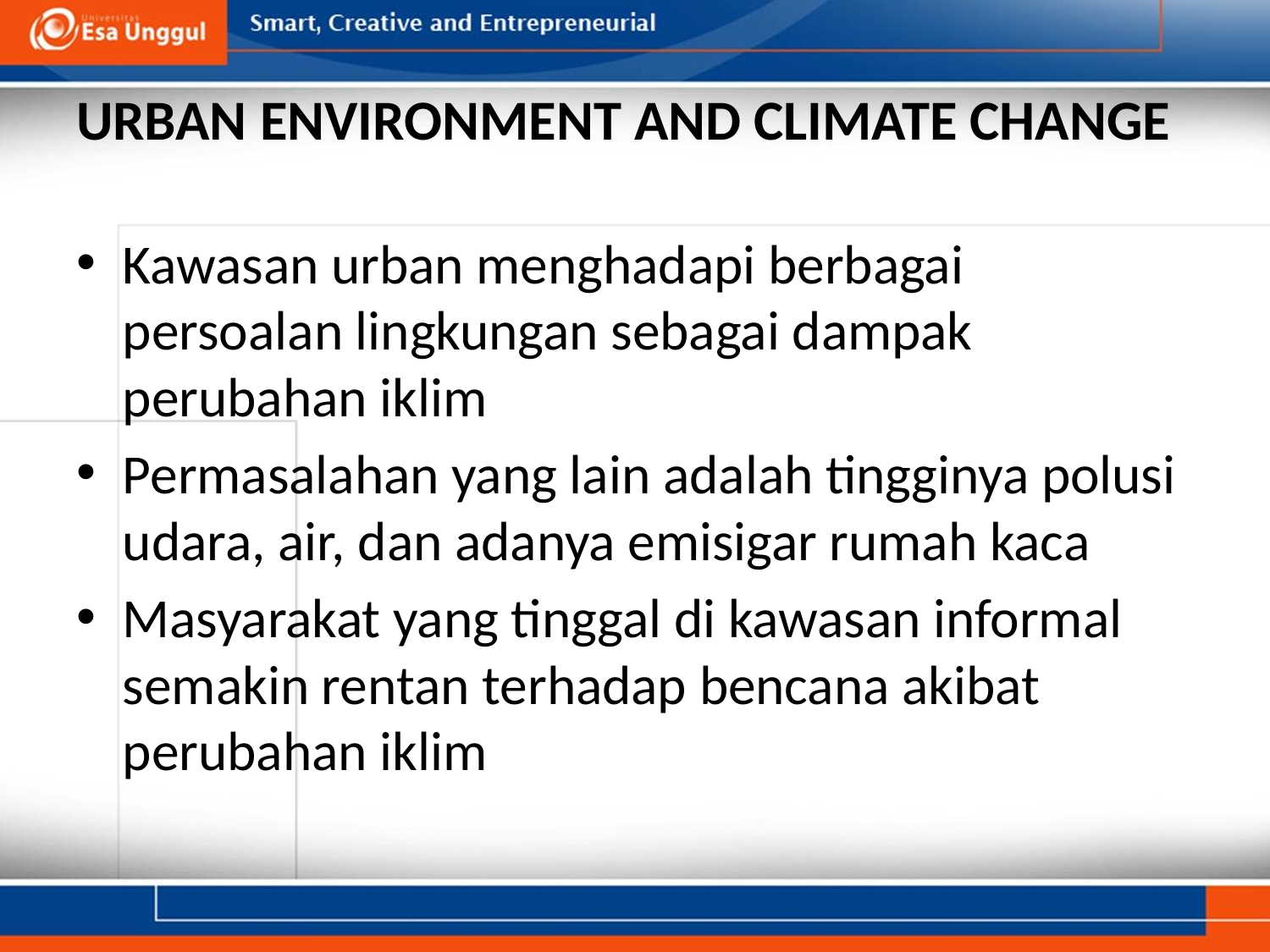

# URBAN ENVIRONMENT AND CLIMATE CHANGE
Kawasan urban menghadapi berbagai persoalan lingkungan sebagai dampak perubahan iklim
Permasalahan yang lain adalah tingginya polusi udara, air, dan adanya emisigar rumah kaca
Masyarakat yang tinggal di kawasan informal semakin rentan terhadap bencana akibat perubahan iklim